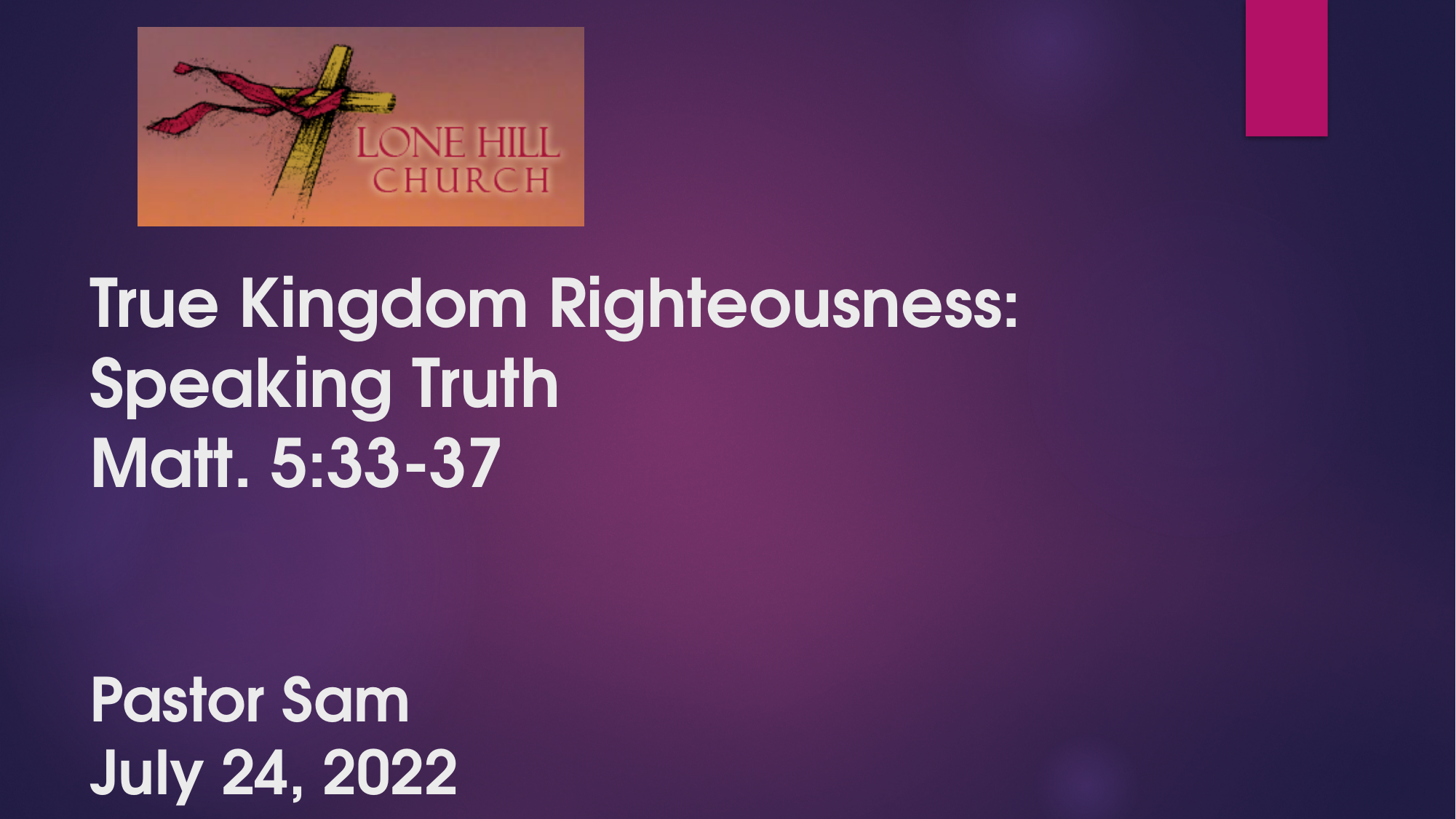

# True Kingdom Righteousness: Speaking Truth Matt. 5:33-37 Pastor Sam July 24, 2022